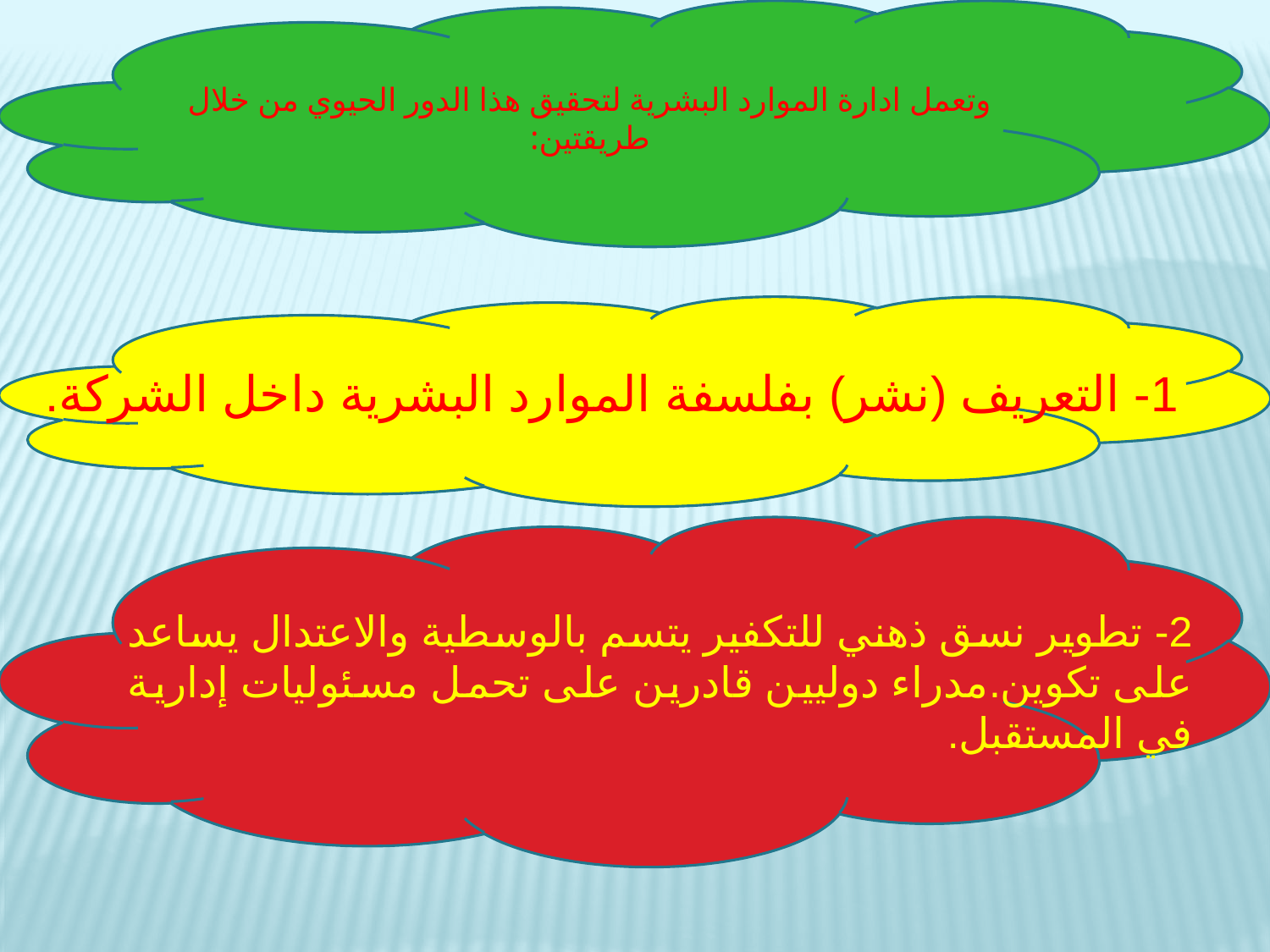

وتعمل ادارة الموارد البشرية لتحقيق هذا الدور الحيوي من خلال طريقتين:

1- التعريف (نشر) بفلسفة الموارد البشرية داخل الشركة.

2- تطوير نسق ذهني للتكفير يتسم بالوسطية والاعتدال يساعد على تكوين.مدراء دوليين قادرين على تحمل مسئوليات إدارية في المستقبل.